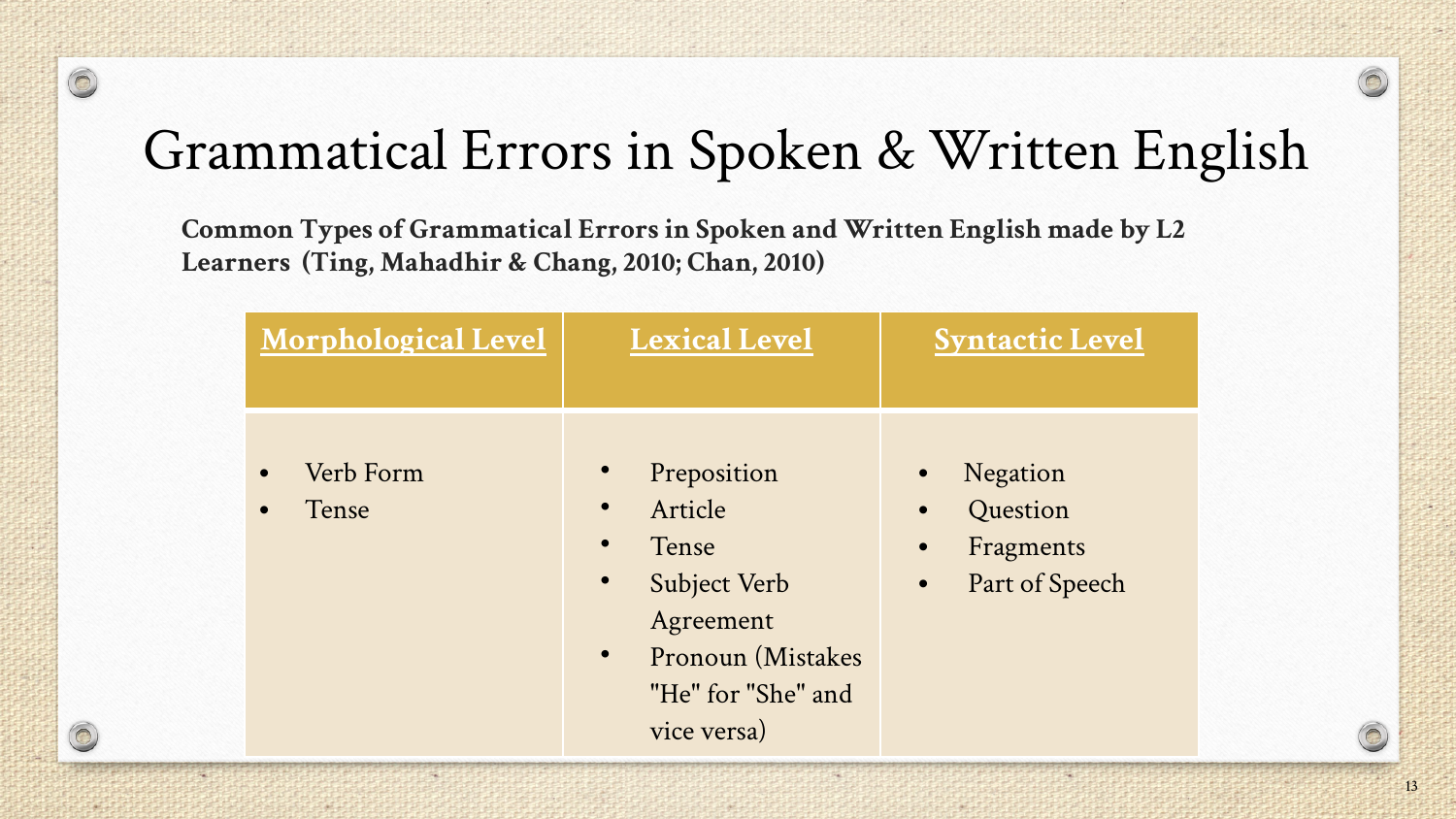

# Grammatical Errors in Spoken & Written English
Common Types of Grammatical Errors in Spoken and Written English made by L2 Learners  (Ting, Mahadhir & Chang, 2010; Chan, 2010)

| Morphological Level | Lexical Level | Syntactic Level |
| --- | --- | --- |
| Verb Form  Tense | Preposition Article Tense Subject Verb Agreement Pronoun (Mistakes "He" for "She" and  vice versa) | Negation Question Fragments Part of Speech |
13